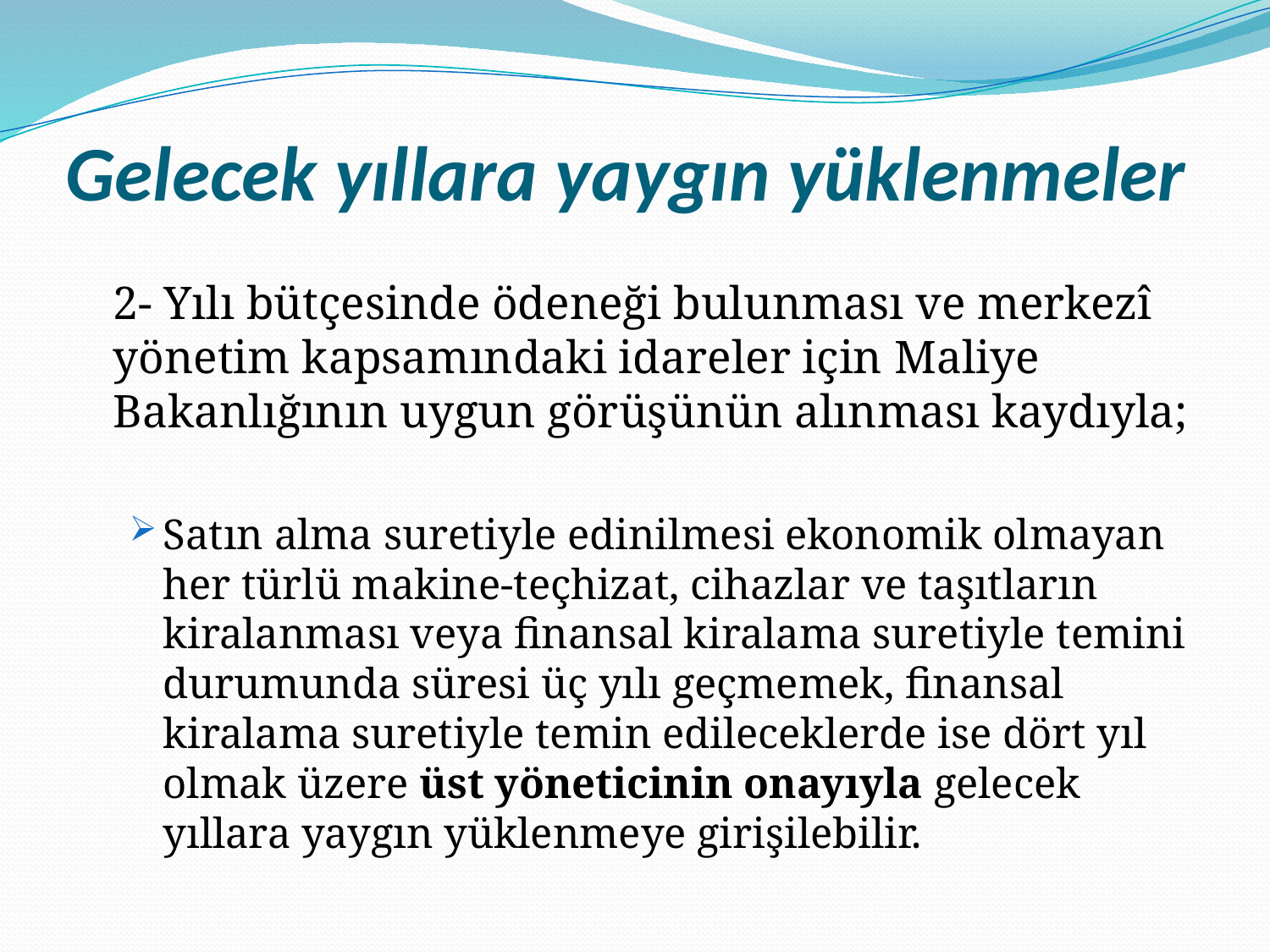

# Gelecek yıllara yaygın yüklenmeler
	2- Yılı bütçesinde ödeneği bulunması ve merkezî yönetim kapsamındaki idareler için Maliye Bakanlığının uygun görüşünün alınması kaydıyla;

Satın alma suretiyle edinilmesi ekonomik olmayan her türlü makine-teçhizat, cihazlar ve taşıtların kiralanması veya finansal kiralama suretiyle temini durumunda süresi üç yılı geçmemek, finansal kiralama suretiyle temin edileceklerde ise dört yıl olmak üzere üst yöneticinin onayıyla gelecek yıllara yaygın yüklenmeye girişilebilir.